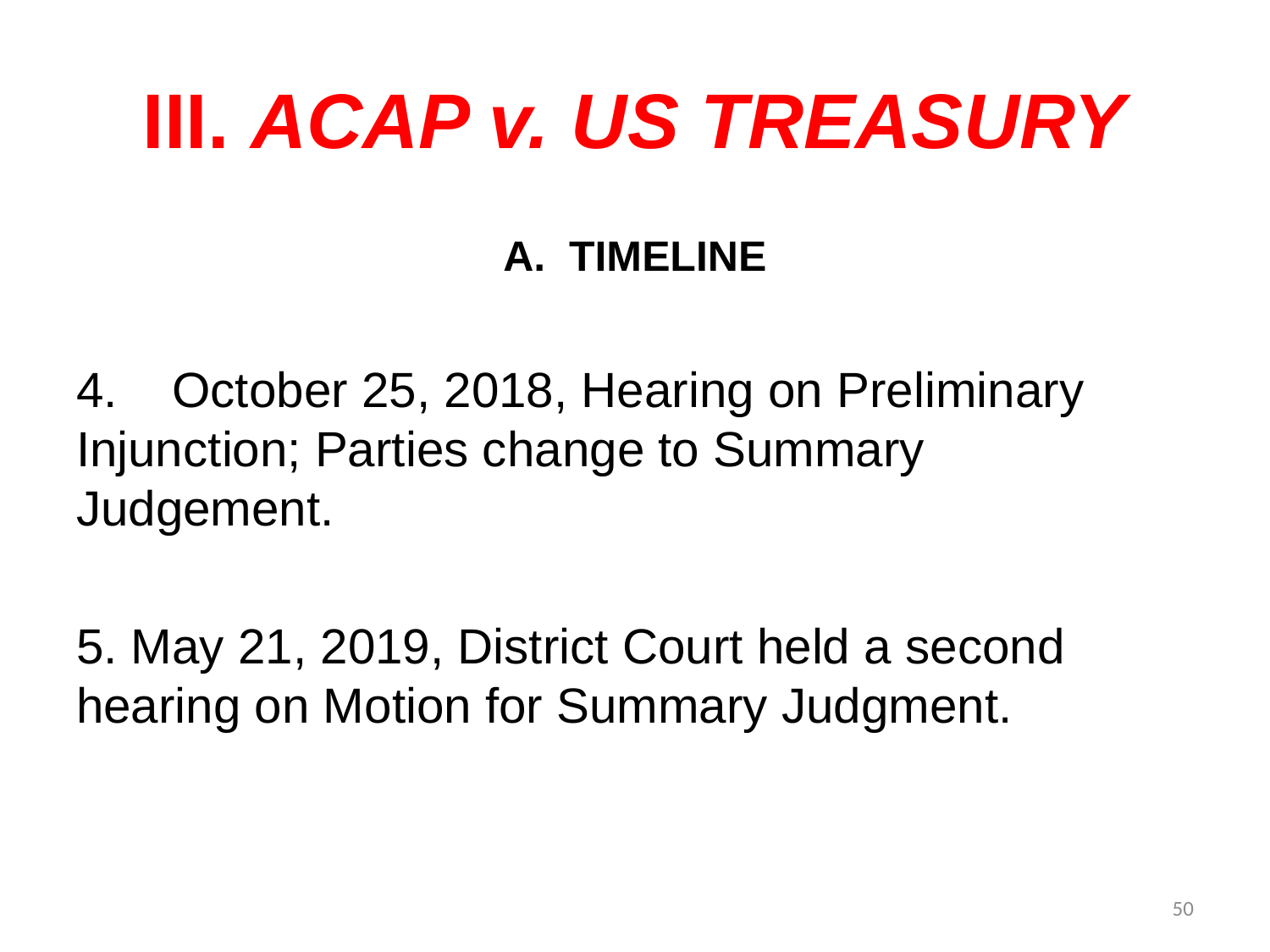

# III. ACAP v. US TREASURY
A.  TIMELINE

4.    October 25, 2018, Hearing on Preliminary Injunction; Parties change to Summary Judgement.

5. May 21, 2019, District Court held a second hearing on Motion for Summary Judgment.

50